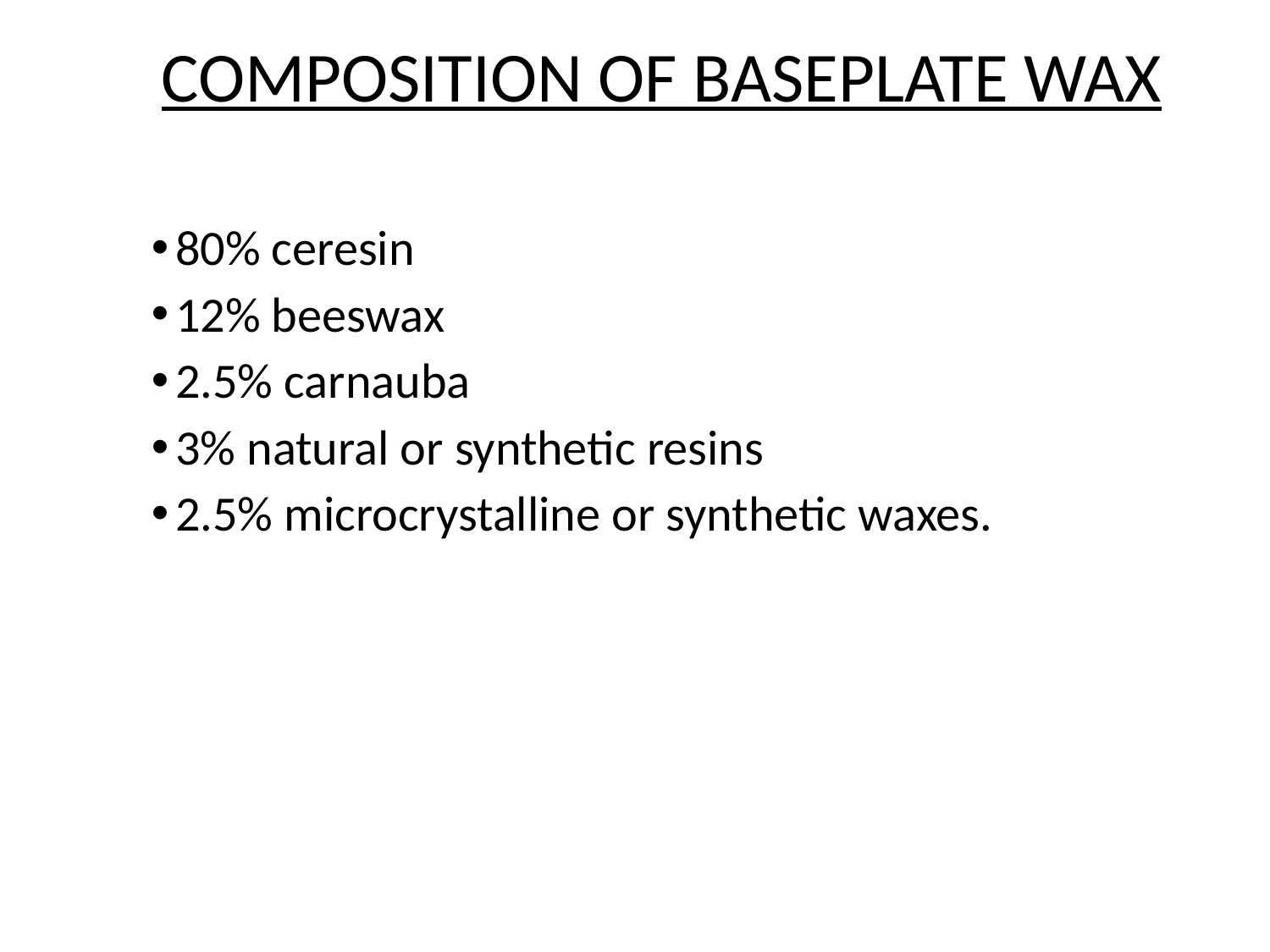

# COMPOSITION OF BASEPLATE WAX

80% ceresin
12% beeswax
2.5% carnauba
3% natural or synthetic resins
2.5% microcrystalline or synthetic waxes.